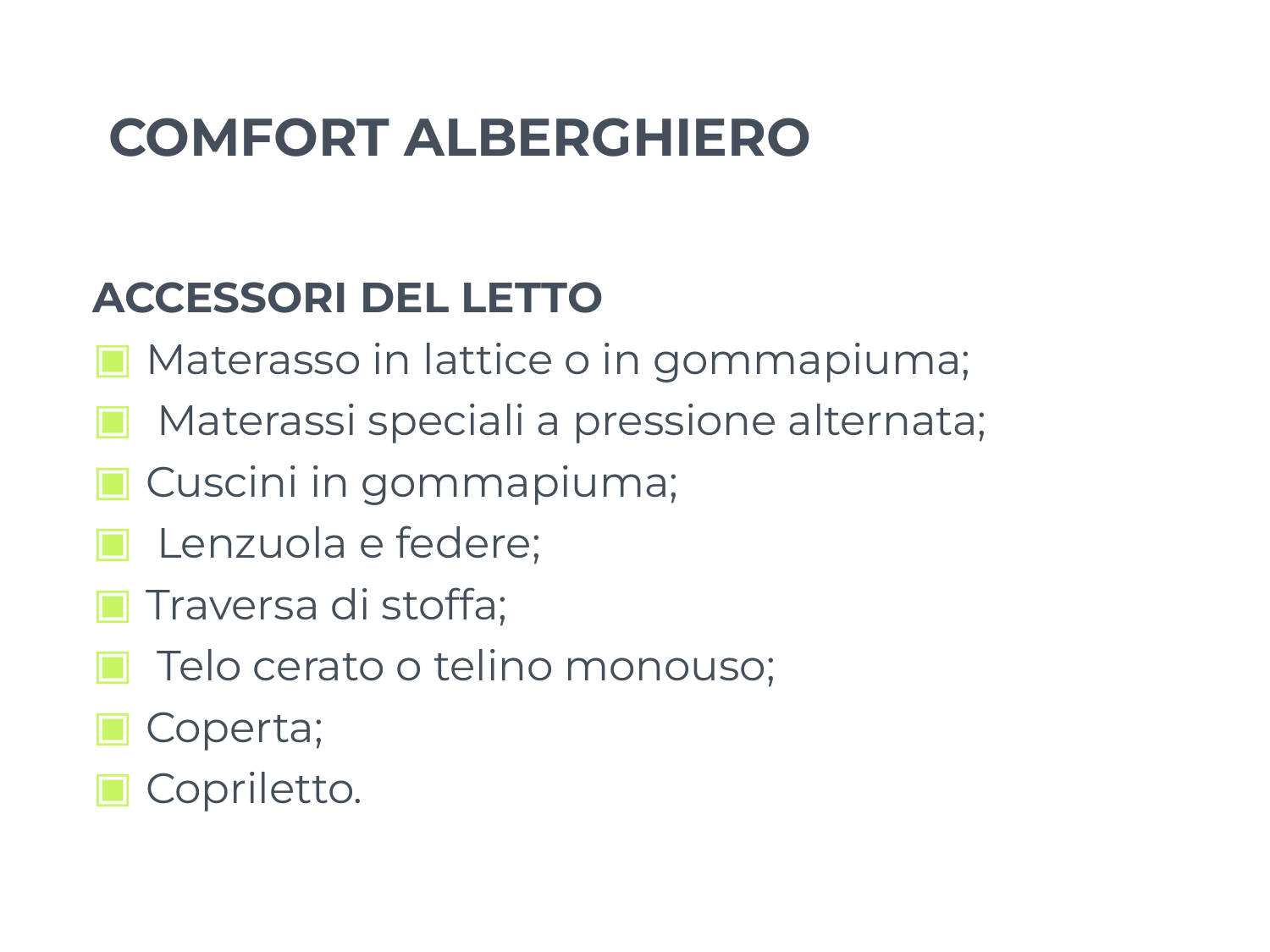

# COMFORT ALBERGHIERO
ACCESSORI DEL LETTO
Materasso in lattice o in gommapiuma;
 Materassi speciali a pressione alternata;
Cuscini in gommapiuma;
 Lenzuola e federe;
Traversa di stoffa;
 Telo cerato o telino monouso;
Coperta;
Copriletto.